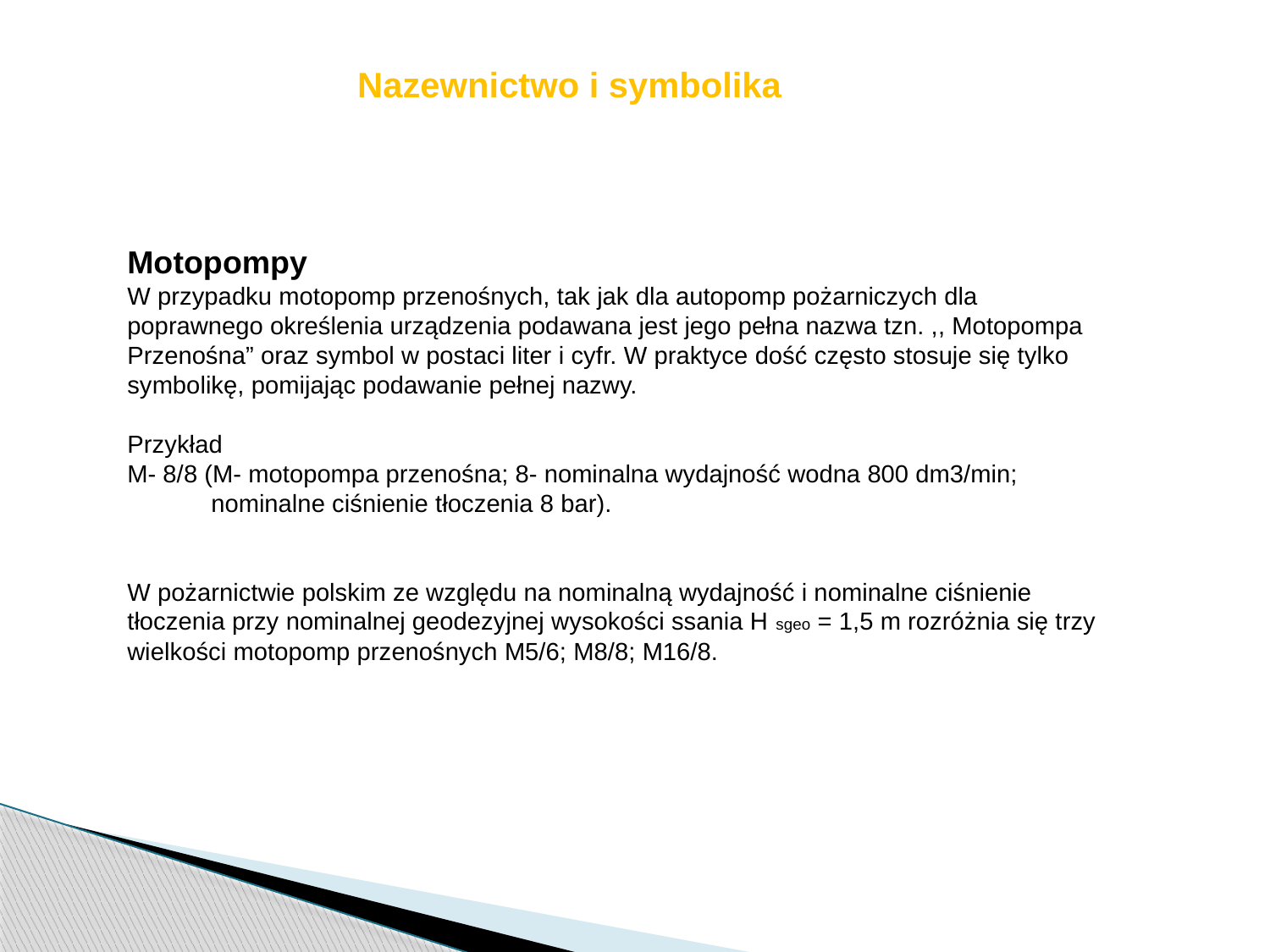

Nazewnictwo i symbolika
Motopompy
W przypadku motopomp przenośnych, tak jak dla autopomp pożarniczych dla poprawnego określenia urządzenia podawana jest jego pełna nazwa tzn. ,, Motopompa Przenośna” oraz symbol w postaci liter i cyfr. W praktyce dość często stosuje się tylko symbolikę, pomijając podawanie pełnej nazwy.

Przykład
M- 8/8 (M- motopompa przenośna; 8- nominalna wydajność wodna 800 dm3/min;
            nominalne ciśnienie tłoczenia 8 bar).

W pożarnictwie polskim ze względu na nominalną wydajność i nominalne ciśnienie tłoczenia przy nominalnej geodezyjnej wysokości ssania H sgeo = 1,5 m rozróżnia się trzy wielkości motopomp przenośnych M5/6; M8/8; M16/8.